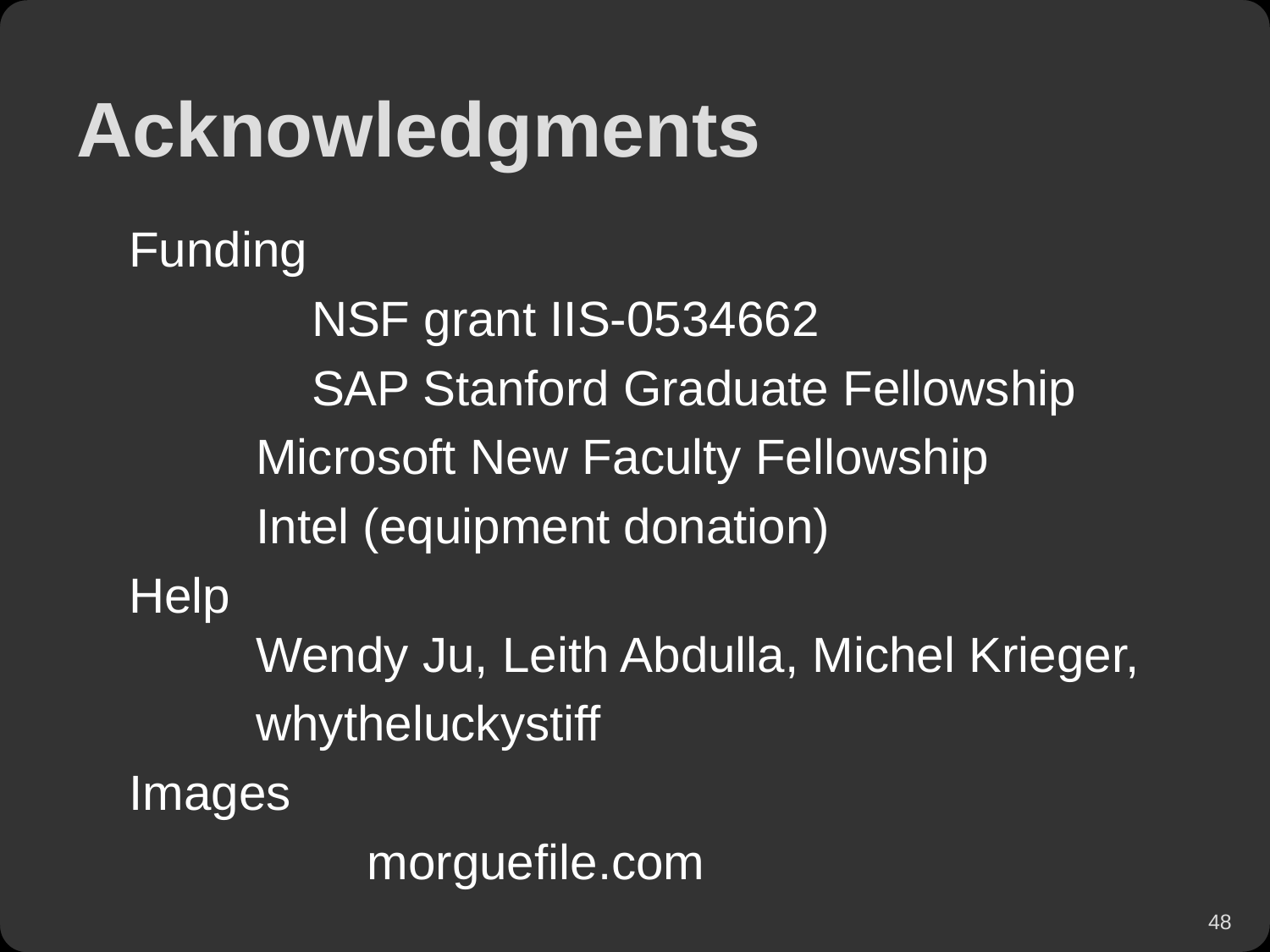

# Acknowledgments
Funding
	NSF grant IIS-0534662
	SAP Stanford Graduate Fellowship
	Microsoft New Faculty Fellowship
	Intel (equipment donation)
Help
	Wendy Ju, Leith Abdulla, Michel Krieger,
	whytheluckystiff
Images
	morguefile.com